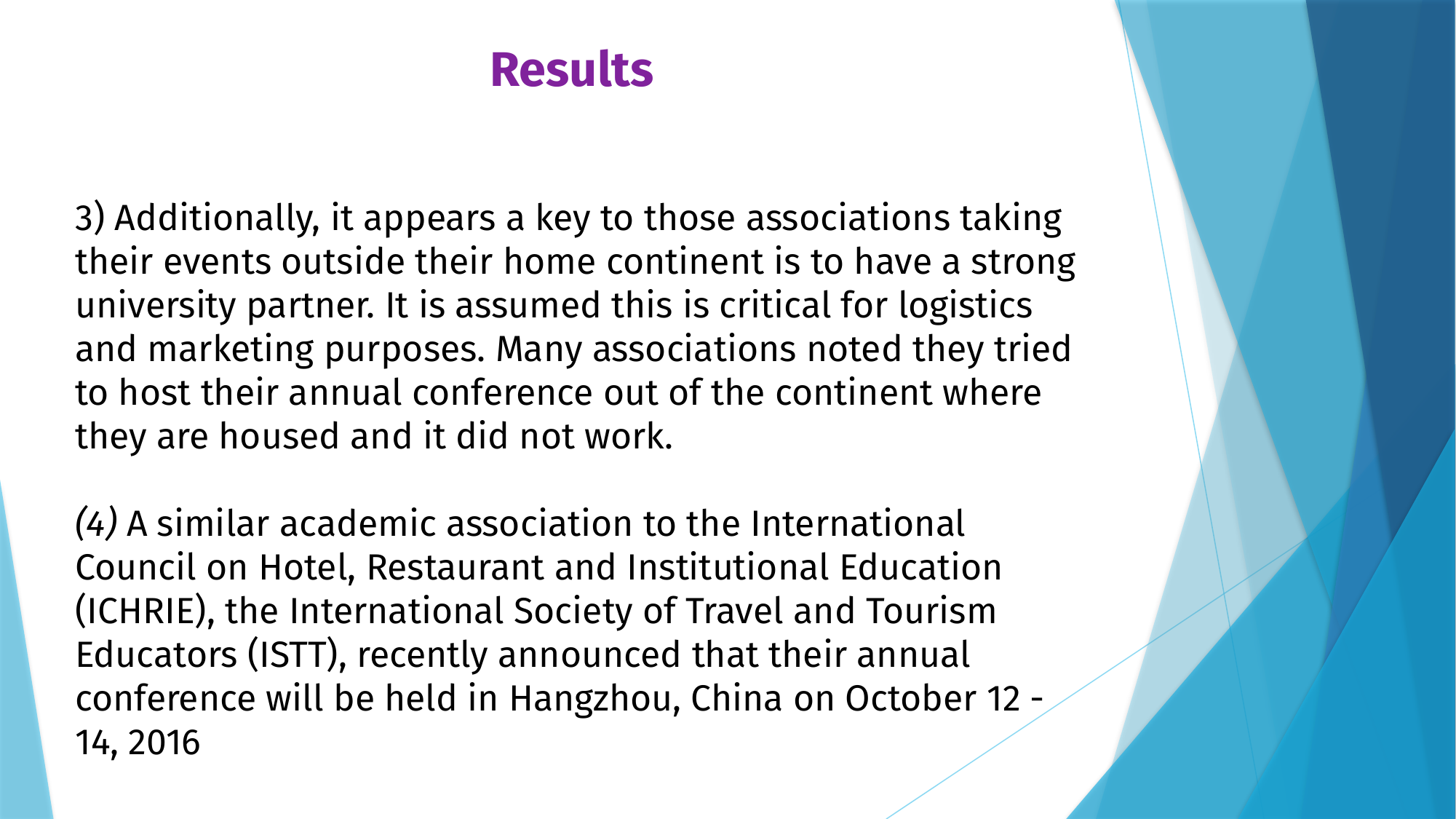

Results

3) Additionally, it appears a key to those associations taking their events outside their home continent is to have a strong university partner. It is assumed this is critical for logistics and marketing purposes. Many associations noted they tried to host their annual conference out of the continent where they are housed and it did not work.

(4) A similar academic association to the International Council on Hotel, Restaurant and Institutional Education (ICHRIE), the International Society of Travel and Tourism Educators (ISTT), recently announced that their annual conference will be held in Hangzhou, China on October 12 - 14, 2016